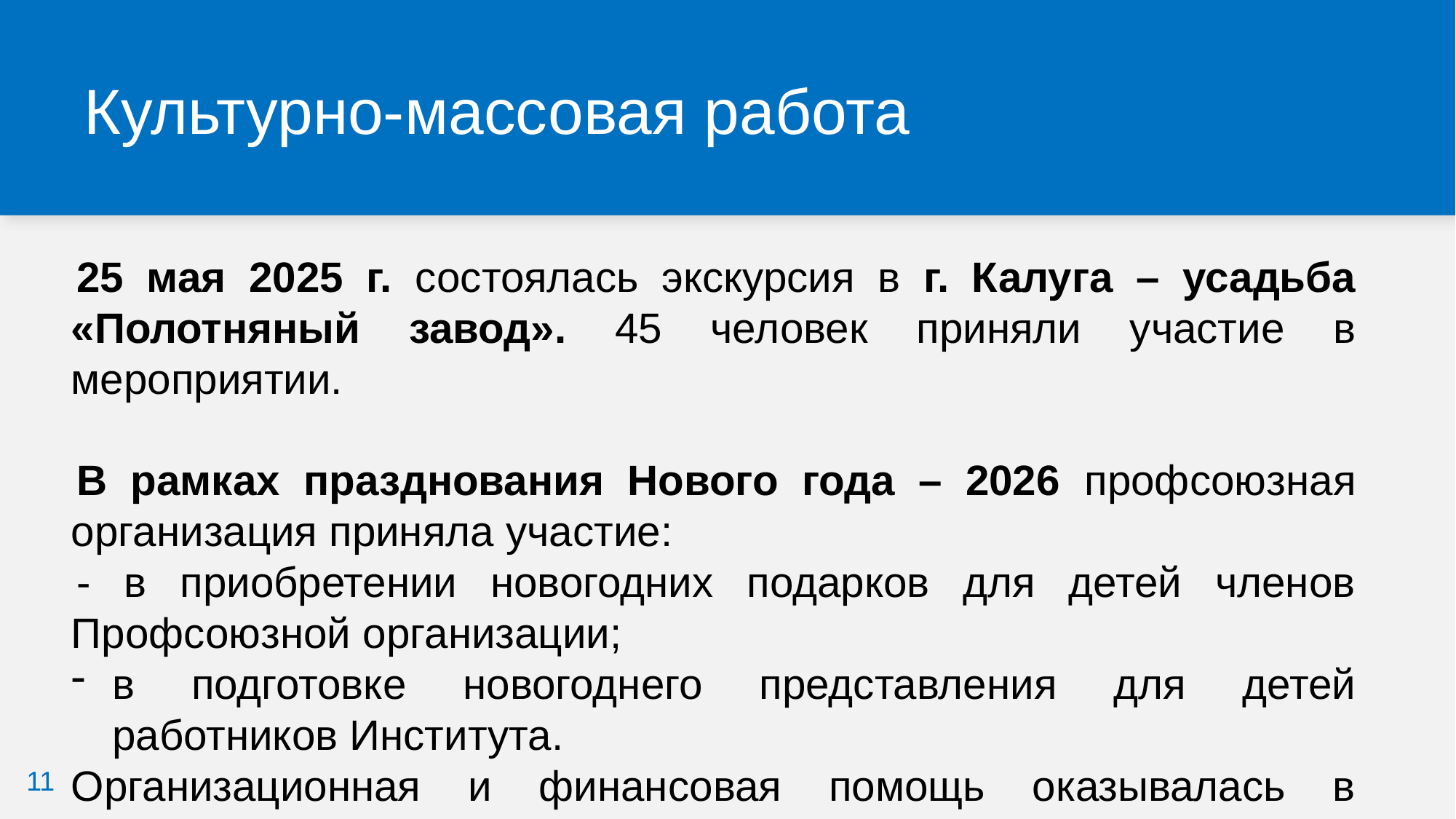

Культурно-массовая работа
25 мая 2025 г. состоялась экскурсия в г. Калуга – усадьба «Полотняный завод». 45 человек приняли участие в мероприятии.

В рамках празднования Нового года – 2026 профсоюзная организация приняла участие:
- в приобретении новогодних подарков для детей членов Профсоюзной организации;
в подготовке новогоднего представления для детей работников Института.
Организационная и финансовая помощь оказывалась в подготовке спортивных и культурно-массовых мероприятий для обучающихся Института.

11